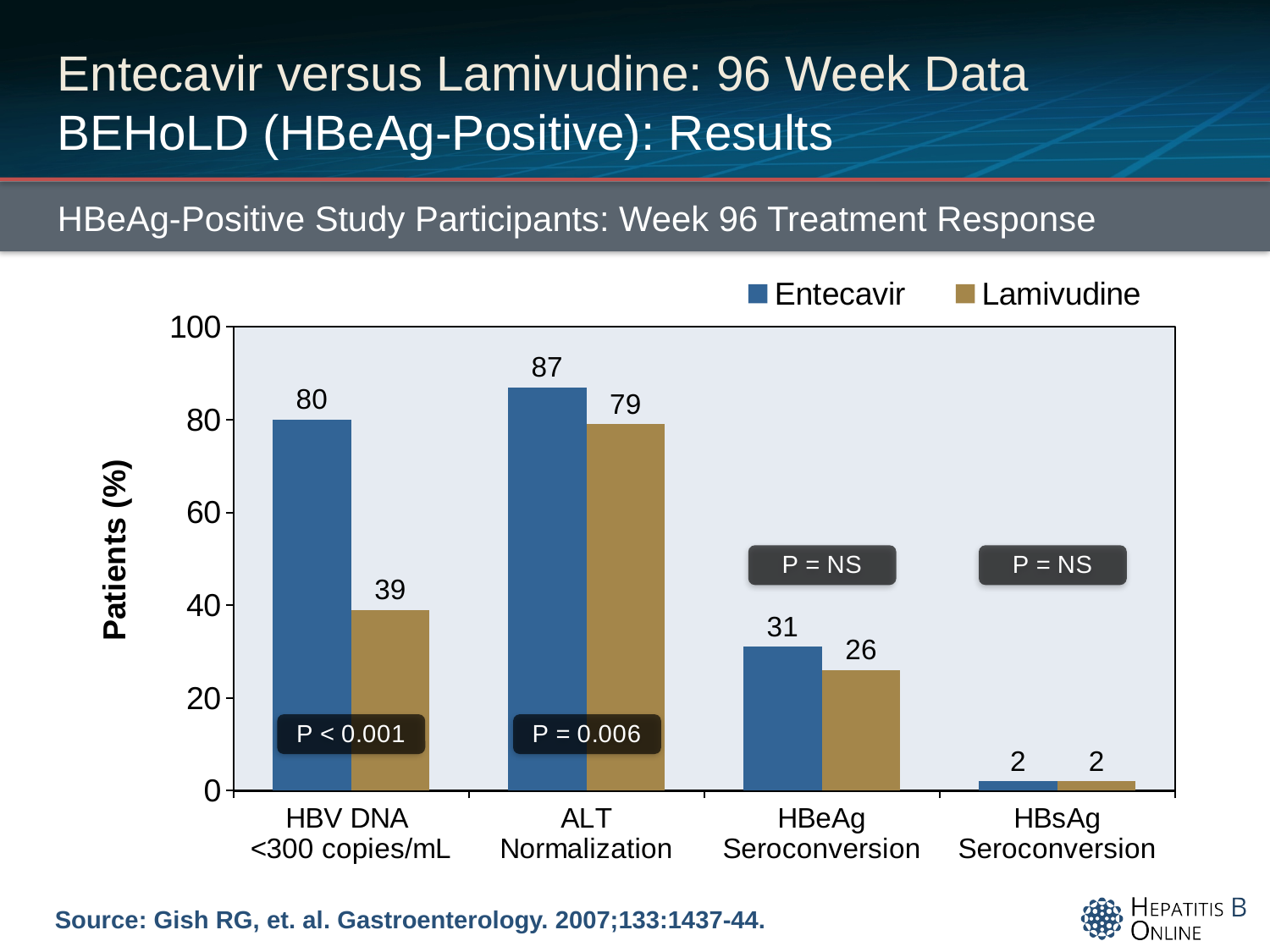

# Entecavir versus Lamivudine: 96 Week Data BEHoLD (HBeAg-Positive): Results
HBeAg-Positive Study Participants: Week 96 Treatment Response

### Chart

| Category | Entecavir | Lamivudine |
|---|---|---|
| HBV DNA
<300 copies/mL | 80.0 | 39.0 |
| ALT
Normalization | 87.0 | 79.0 |
| HBeAg Seroconversion | 31.0 | 26.0 |
| HBsAg Seroconversion | 2.0 | 2.0 |
Source: Gish RG, et. al. Gastroenterology. 2007;133:1437-44.